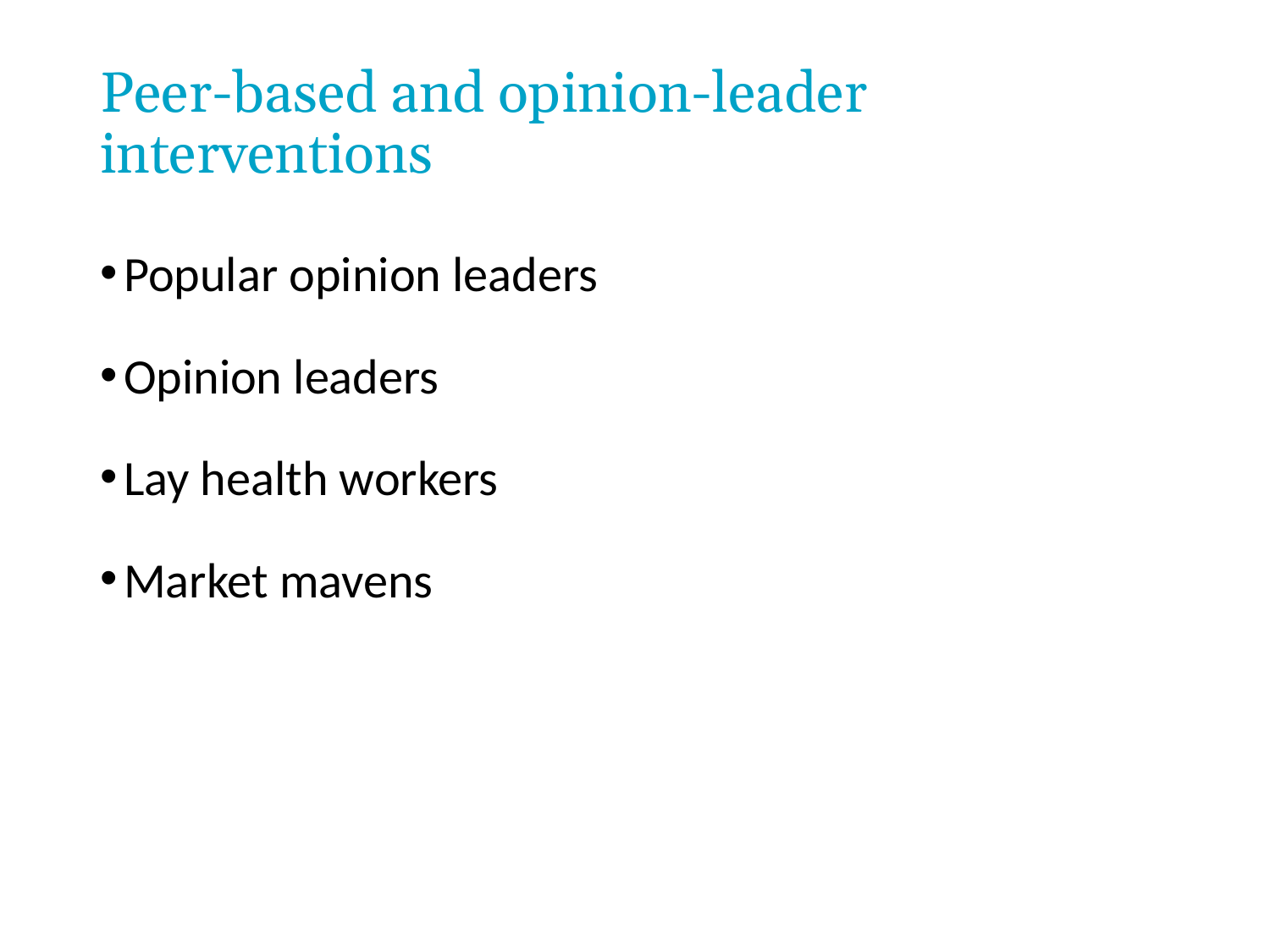

# Peer-based and opinion-leader interventions
Popular opinion leaders
Opinion leaders
Lay health workers
Market mavens